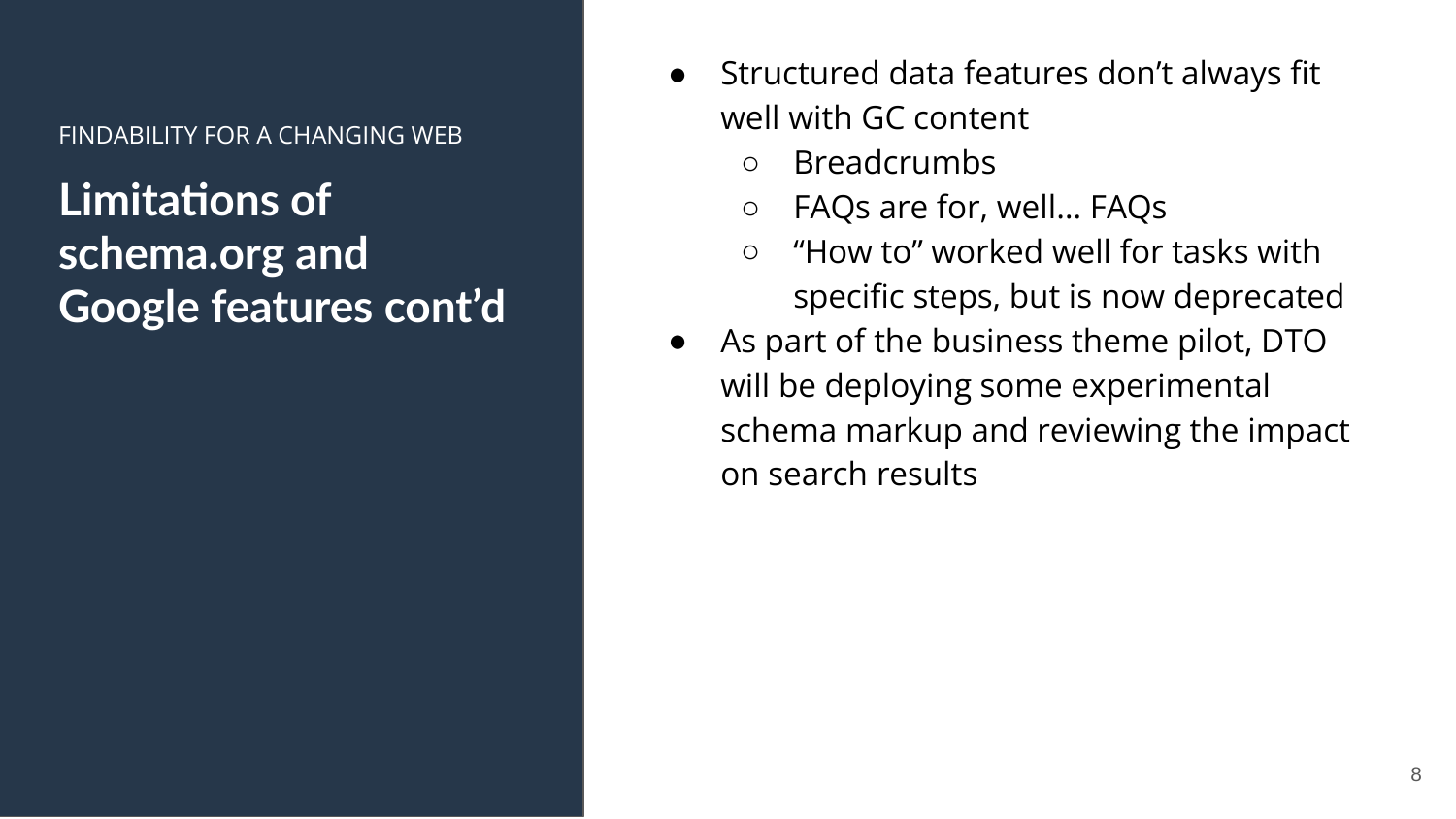

Structured data features don’t always fit well with GC content
Breadcrumbs
FAQs are for, well… FAQs
“How to” worked well for tasks with specific steps, but is now deprecated
As part of the business theme pilot, DTO will be deploying some experimental schema markup and reviewing the impact on search results

FINDABILITY FOR A CHANGING WEB
# Limitations of schema.org and Google features cont’d
8